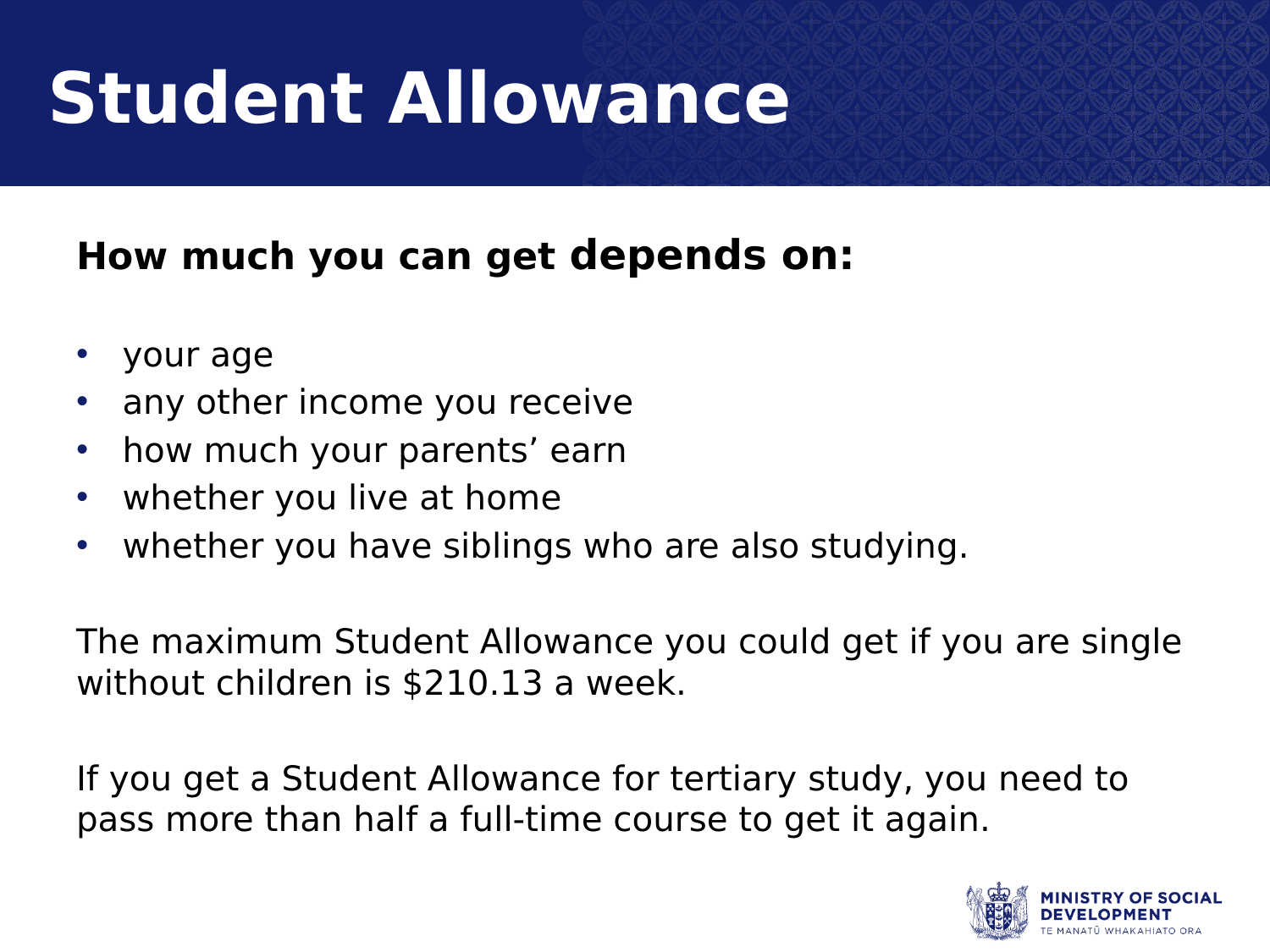

# Student Allowance
How much you can get depends on:

your age
any other income you receive
how much your parents’ earn
whether you live at home
whether you have siblings who are also studying.

The maximum Student Allowance you could get if you are single without children is $210.13 a week.

If you get a Student Allowance for tertiary study, you need to pass more than half a full-time course to get it again.